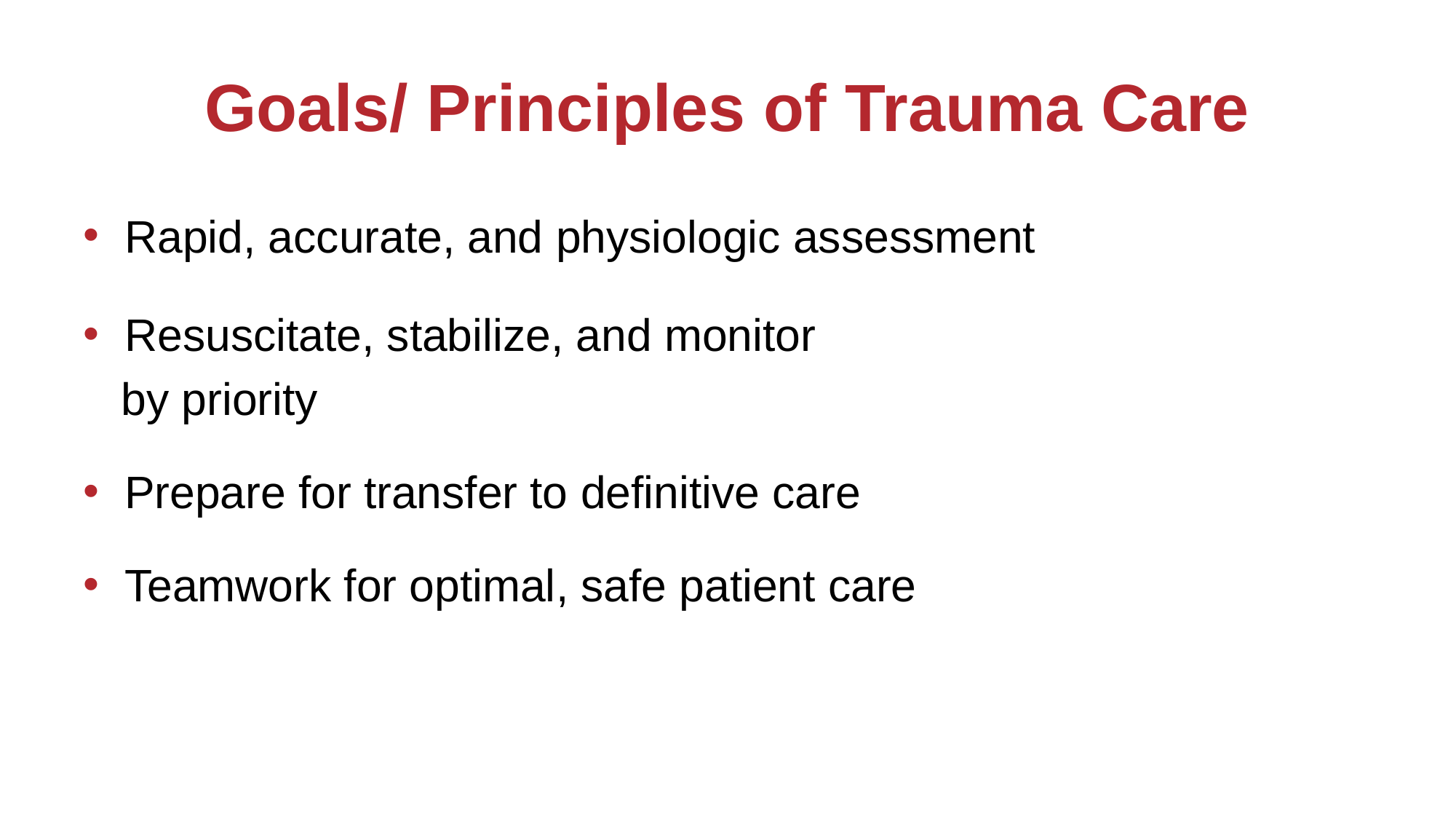

# Goals/ Principles of Trauma Care
Rapid, accurate, and physiologic assessment

Resuscitate, stabilize, and monitor
   by priority

Prepare for transfer to definitive care

Teamwork for optimal, safe patient care